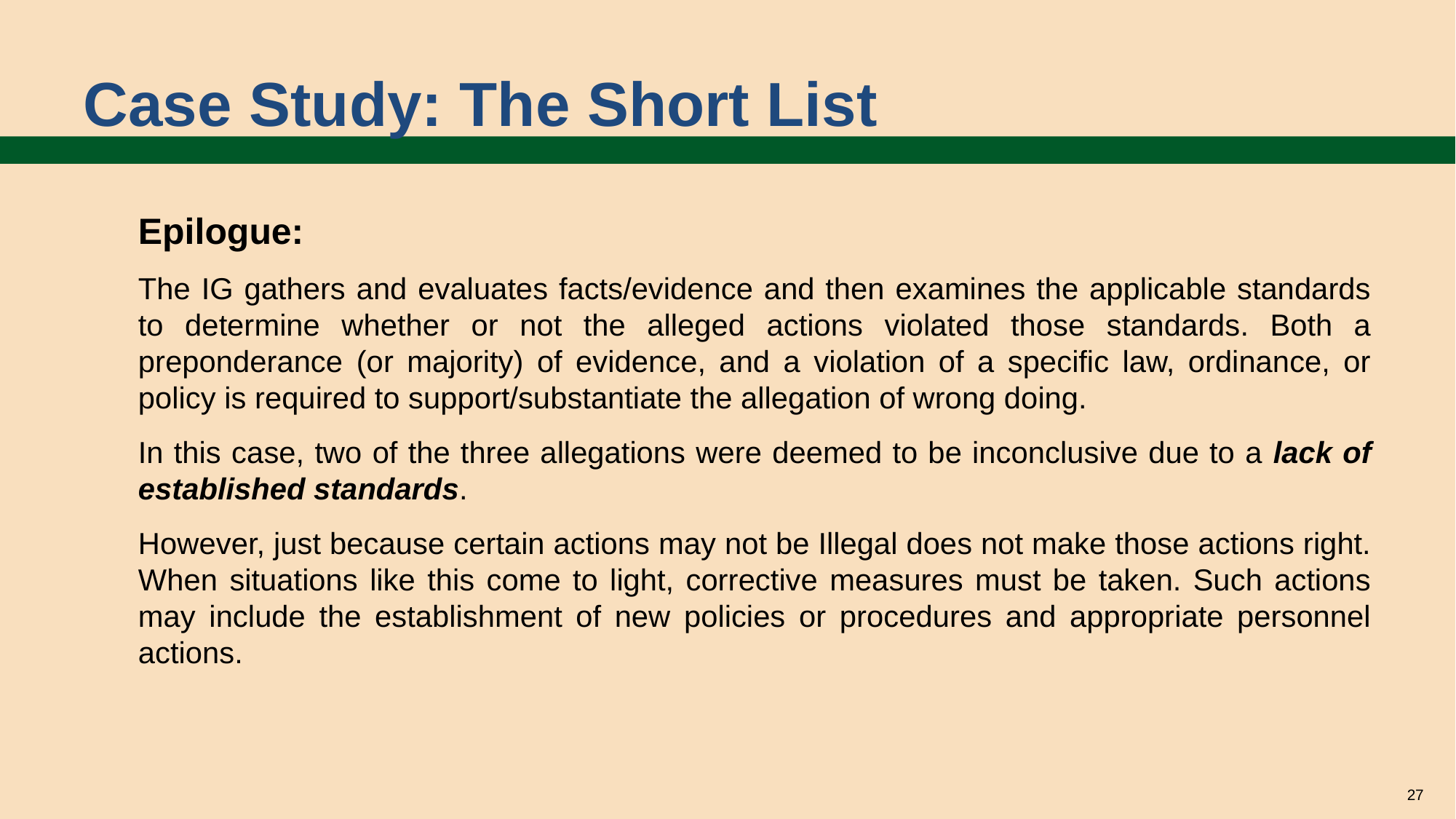

# Case Study: The Short List
Epilogue:
The IG gathers and evaluates facts/evidence and then examines the applicable standards to determine whether or not the alleged actions violated those standards. Both a preponderance (or majority) of evidence, and a violation of a specific law, ordinance, or policy is required to support/substantiate the allegation of wrong doing.
In this case, two of the three allegations were deemed to be inconclusive due to a lack of established standards.
However, just because certain actions may not be Illegal does not make those actions right. When situations like this come to light, corrective measures must be taken. Such actions may include the establishment of new policies or procedures and appropriate personnel actions.

27